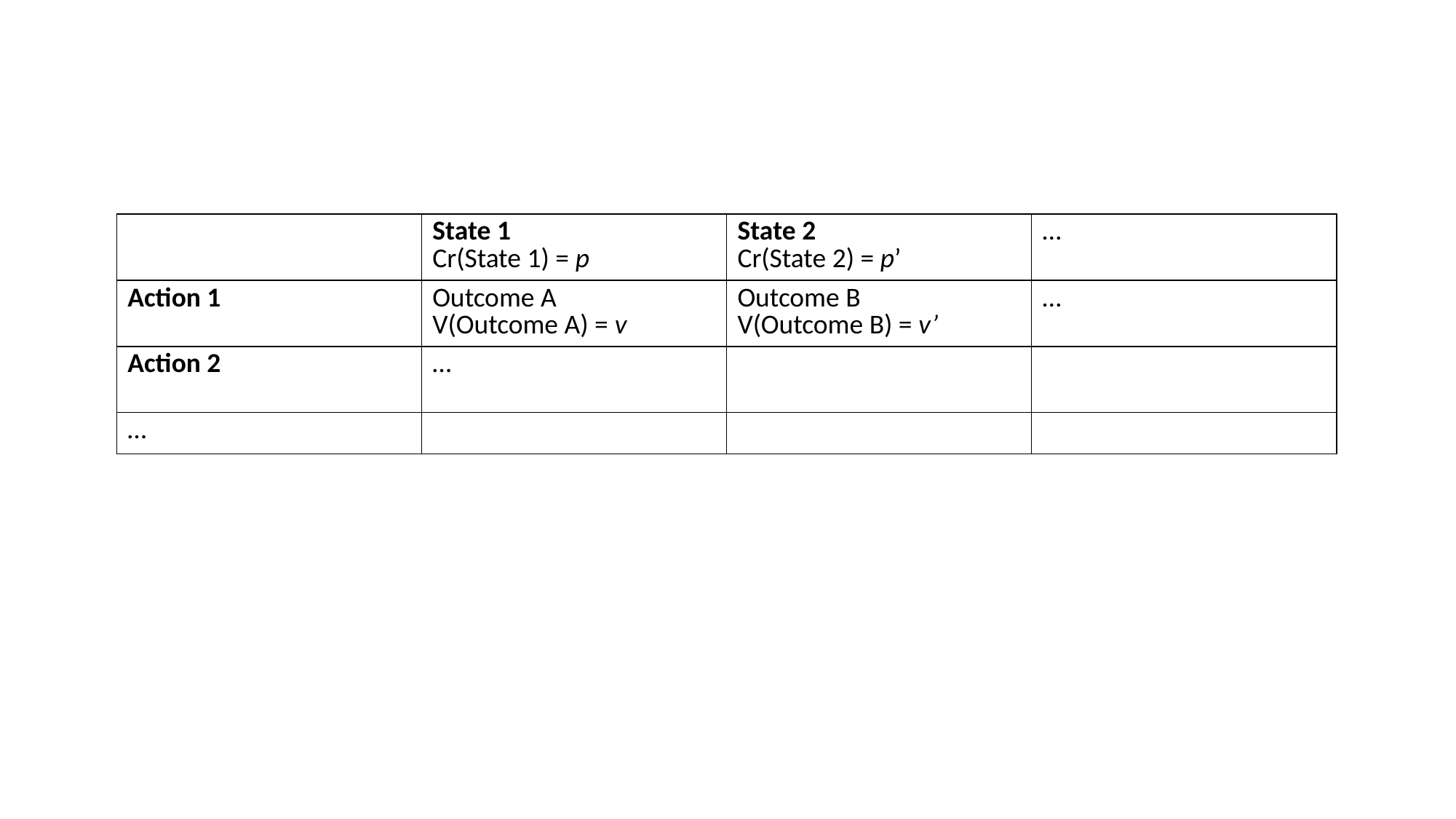

|  | State 1 Cr(State 1) = p | State 2 Cr(State 2) = p’ | … |
| --- | --- | --- | --- |
| Action 1 | Outcome A V(Outcome A) = v | Outcome B V(Outcome B) = v’ | … |
| Action 2 | … |  |  |
| … |  |  |  |